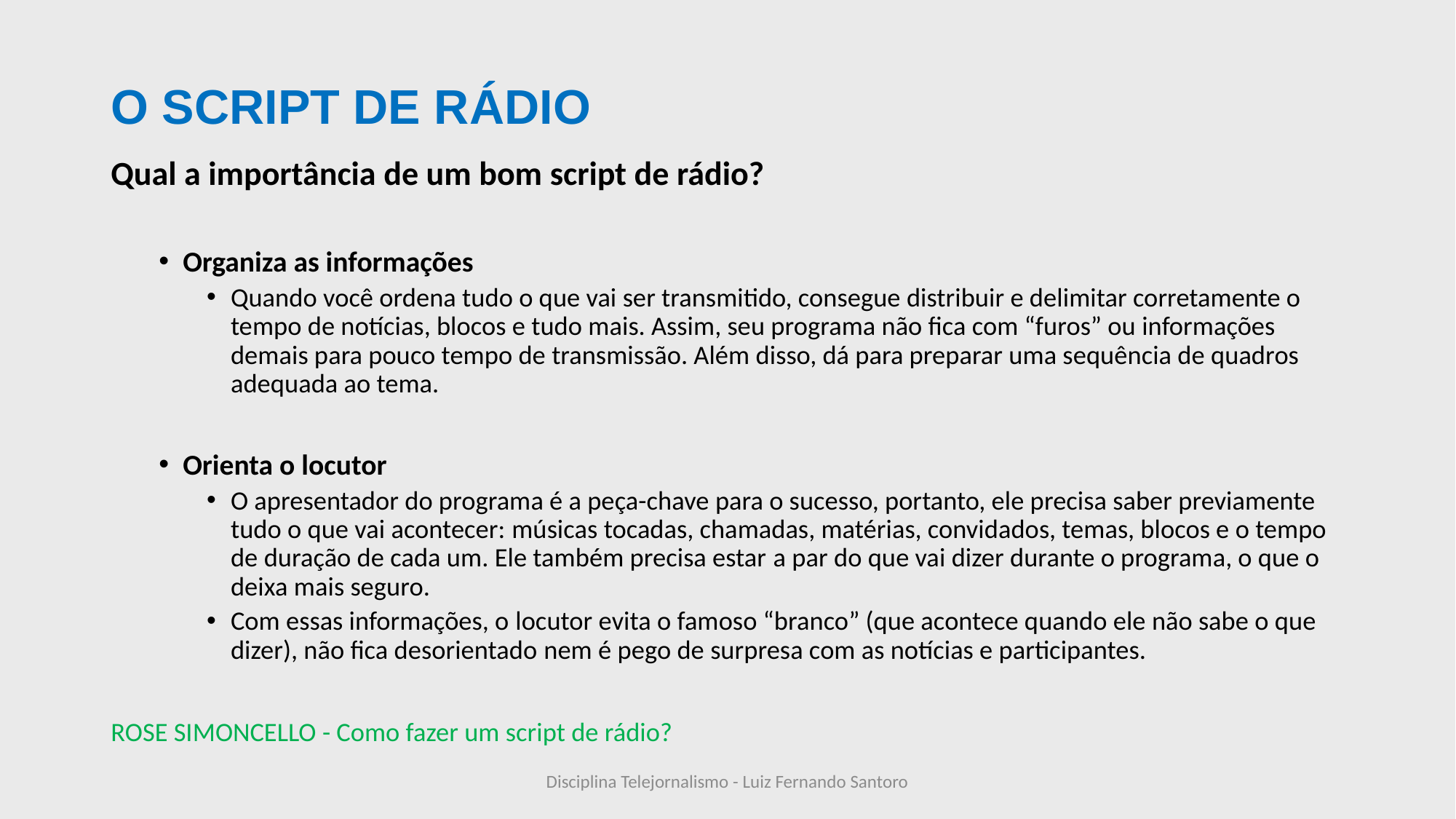

# O SCRIPT DE RÁDIO
Qual a importância de um bom script de rádio?

Organiza as informações
Quando você ordena tudo o que vai ser transmitido, consegue distribuir e delimitar corretamente o tempo de notícias, blocos e tudo mais. Assim, seu programa não fica com “furos” ou informações demais para pouco tempo de transmissão. Além disso, dá para preparar uma sequência de quadros adequada ao tema.

Orienta o locutor
O apresentador do programa é a peça-chave para o sucesso, portanto, ele precisa saber previamente tudo o que vai acontecer: músicas tocadas, chamadas, matérias, convidados, temas, blocos e o tempo de duração de cada um. Ele também precisa estar a par do que vai dizer durante o programa, o que o deixa mais seguro.
Com essas informações, o locutor evita o famoso “branco” (que acontece quando ele não sabe o que dizer), não fica desorientado nem é pego de surpresa com as notícias e participantes.

ROSE SIMONCELLO - Como fazer um script de rádio?

Disciplina Telejornalismo - Luiz Fernando Santoro
79